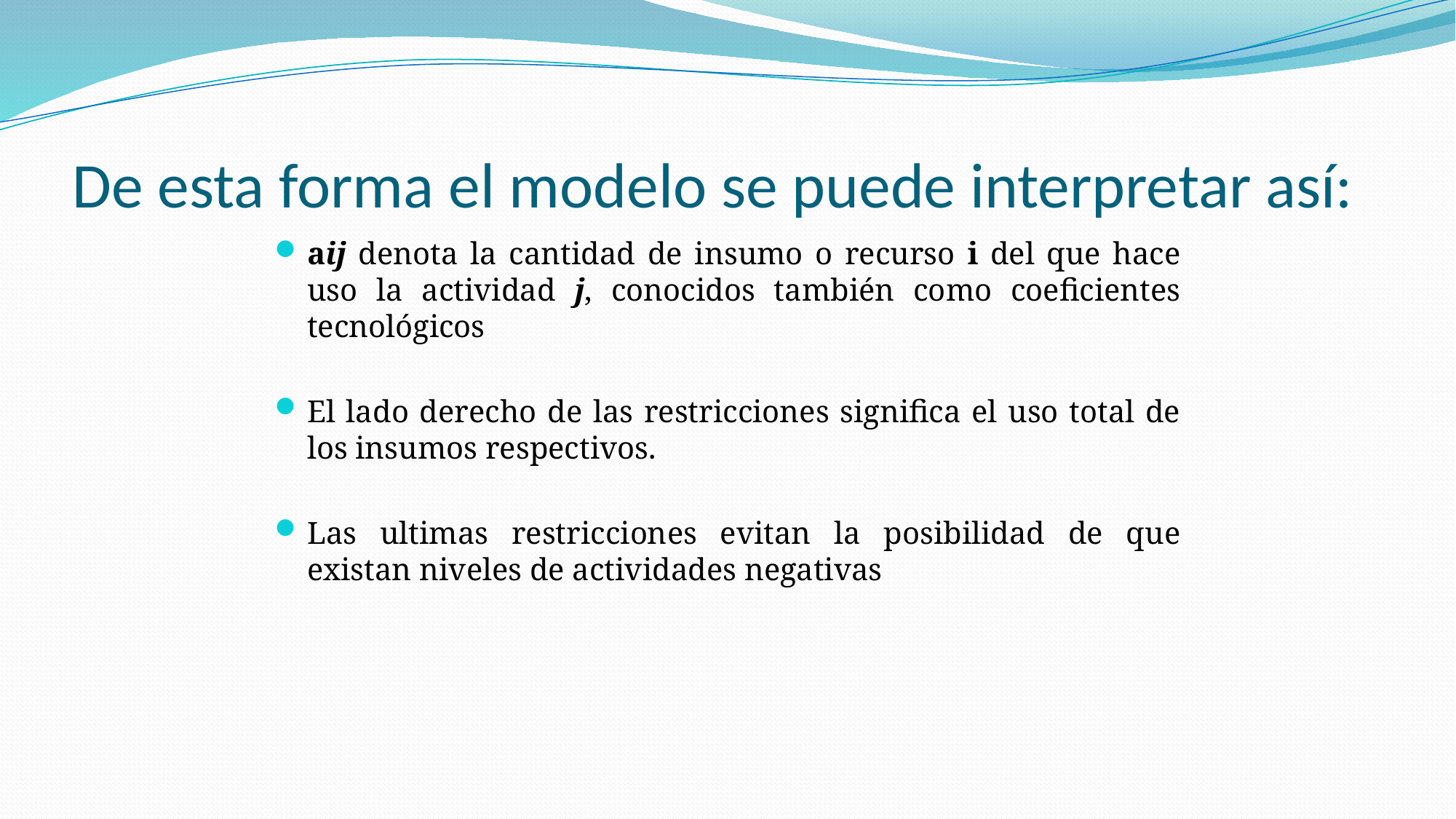

# De esta forma el modelo se puede interpretar así:
aij denota la cantidad de insumo o recurso i del que hace uso la actividad j, conocidos también como coeficientes tecnológicos

El lado derecho de las restricciones significa el uso total de los insumos respectivos.

Las ultimas restricciones evitan la posibilidad de que existan niveles de actividades negativas